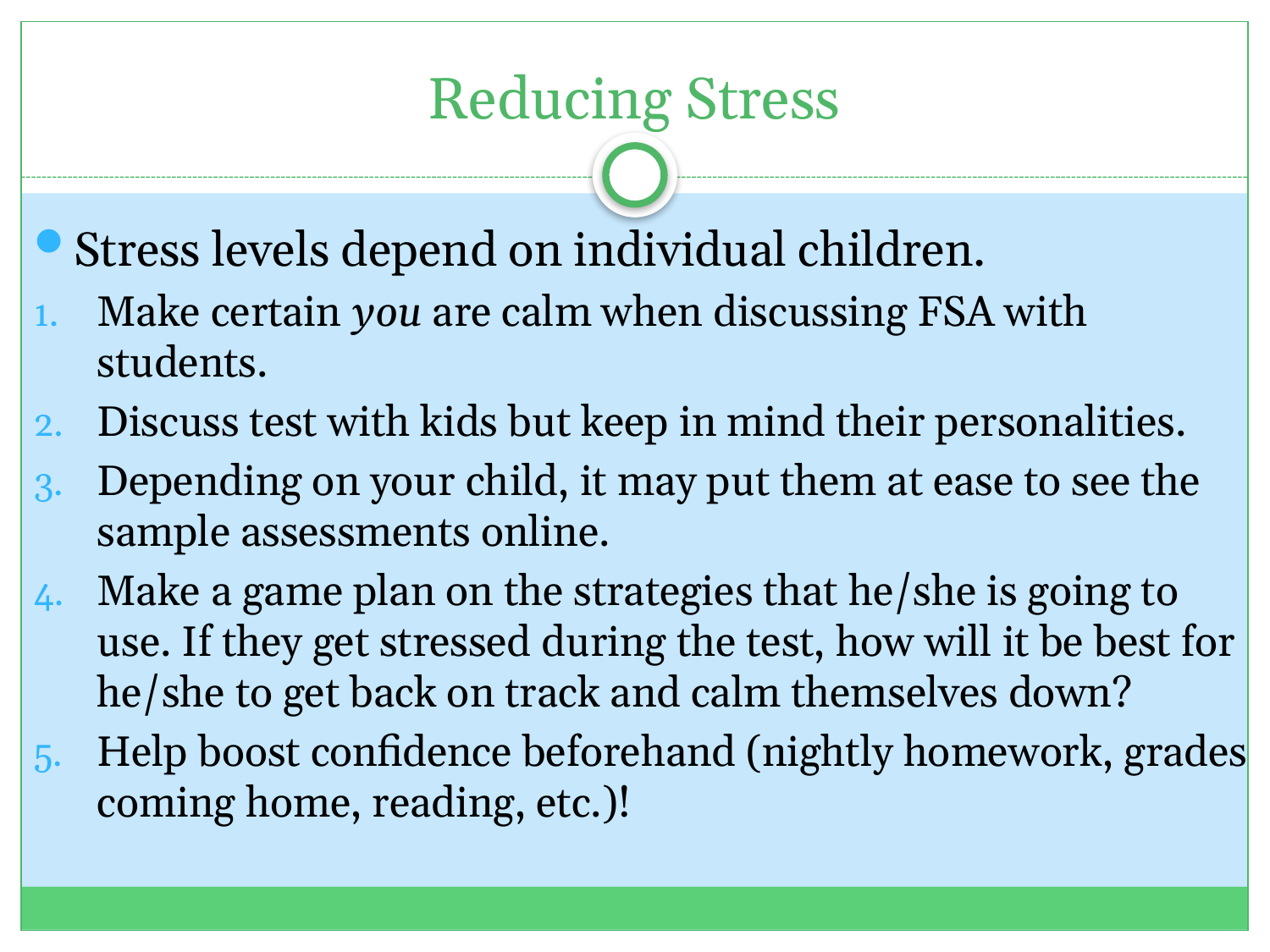

# Reducing Stress
Stress levels depend on individual children.
Make certain you are calm when discussing FSA with students.
Discuss test with kids but keep in mind their personalities.
Depending on your child, it may put them at ease to see the sample assessments online.
Make a game plan on the strategies that he/she is going to use. If they get stressed during the test, how will it be best for he/she to get back on track and calm themselves down?
Help boost confidence beforehand (nightly homework, grades coming home, reading, etc.)!